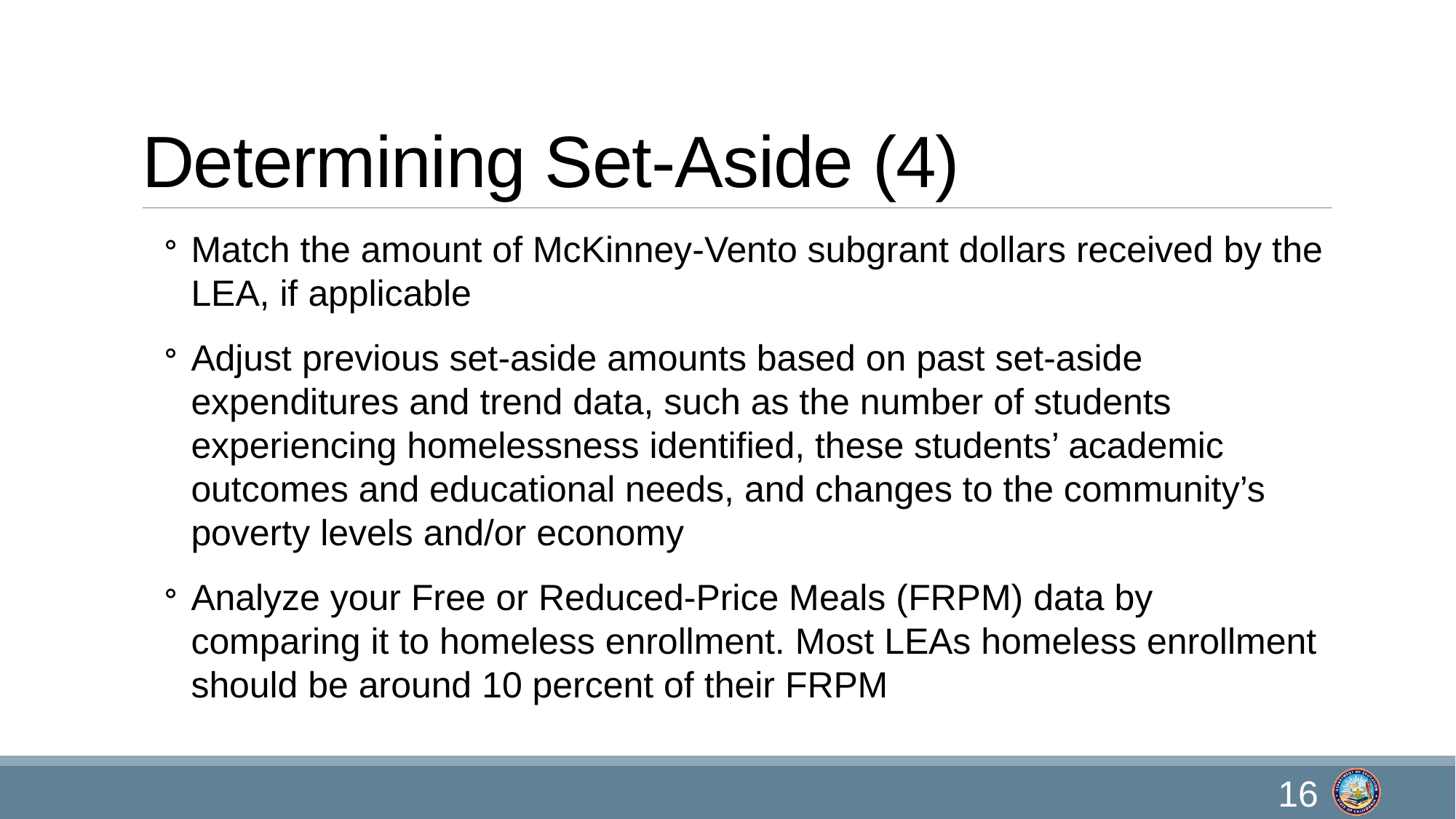

# Determining Set-Aside (4)
Match the amount of McKinney-Vento subgrant dollars received by the LEA, if applicable
Adjust previous set-aside amounts based on past set-aside expenditures and trend data, such as the number of students experiencing homelessness identified, these students’ academic outcomes and educational needs, and changes to the community’s poverty levels and/or economy
Analyze your Free or Reduced-Price Meals (FRPM) data by comparing it to homeless enrollment. Most LEAs homeless enrollment should be around 10 percent of their FRPM
16